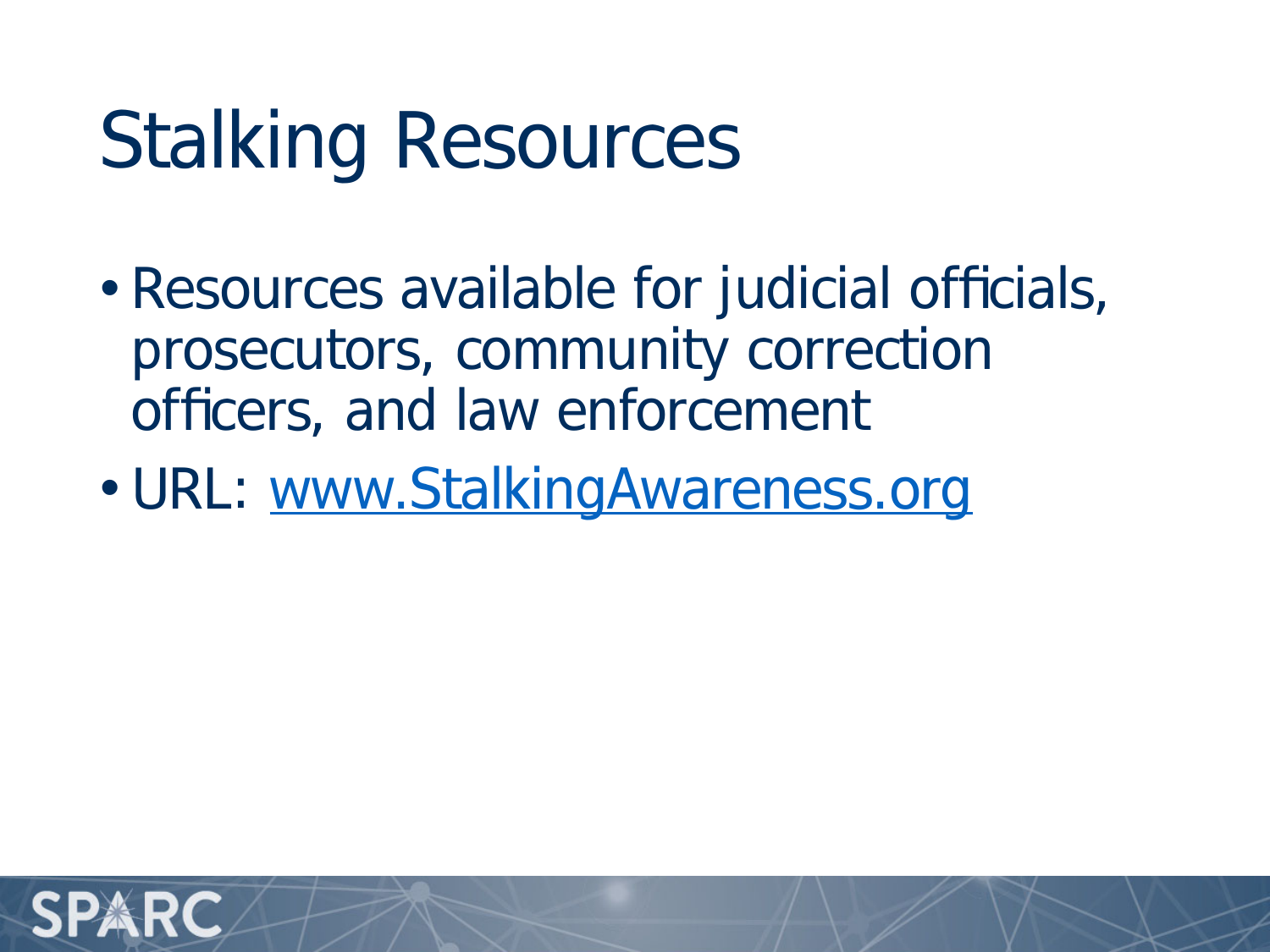

# Stalking Resources
Resources available for judicial officials, prosecutors, community correction officers, and law enforcement
URL: www.StalkingAwareness.org